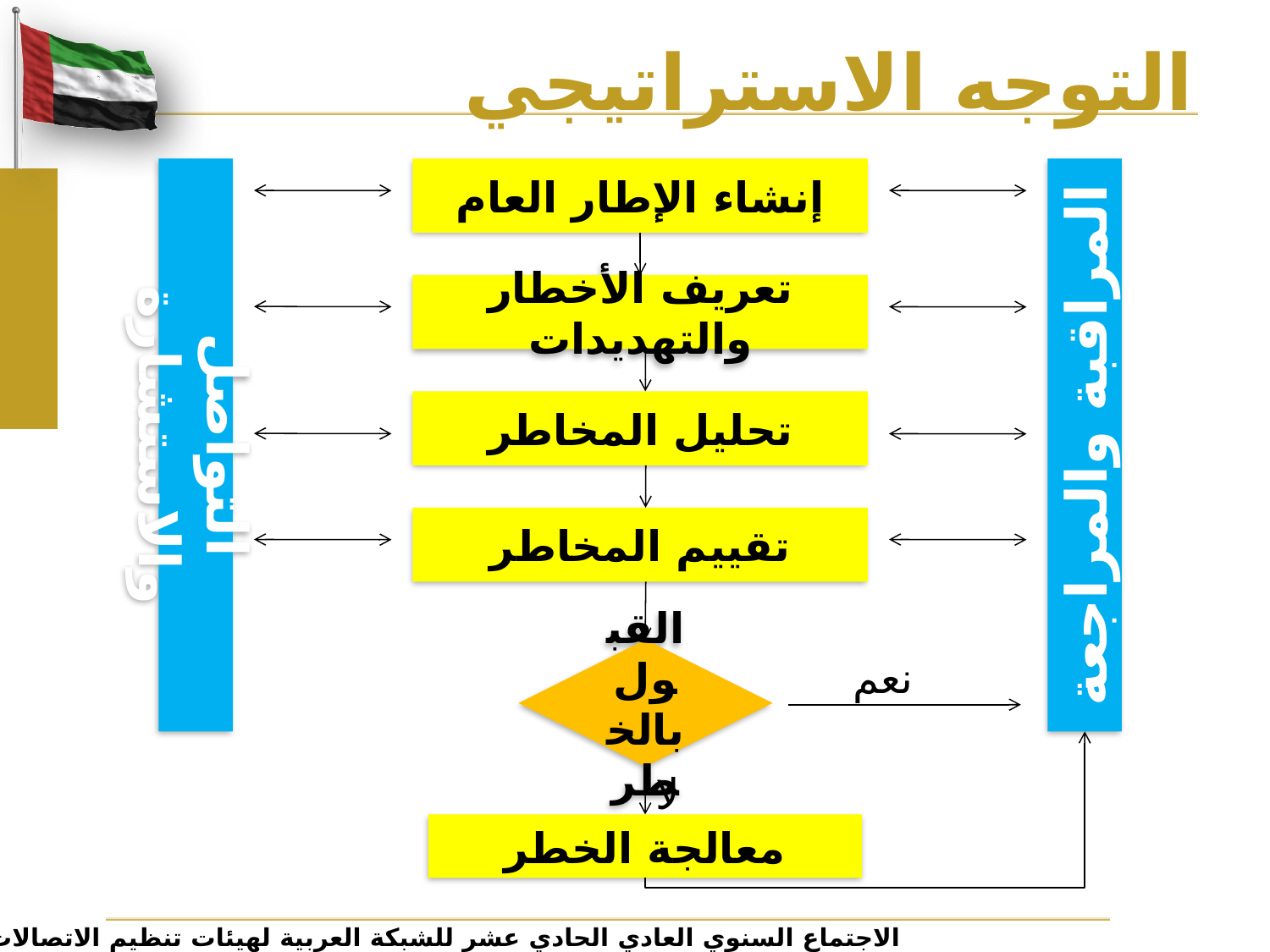

# التوجه الاستراتيجي
التواصل والاستشارة
إنشاء الإطار العام
المراقبة والمراجعة
تعريف الأخطار والتهديدات
تحليل المخاطر
تقييم المخاطر
القبول بالخطر
نعم
لا
معالجة الخطر